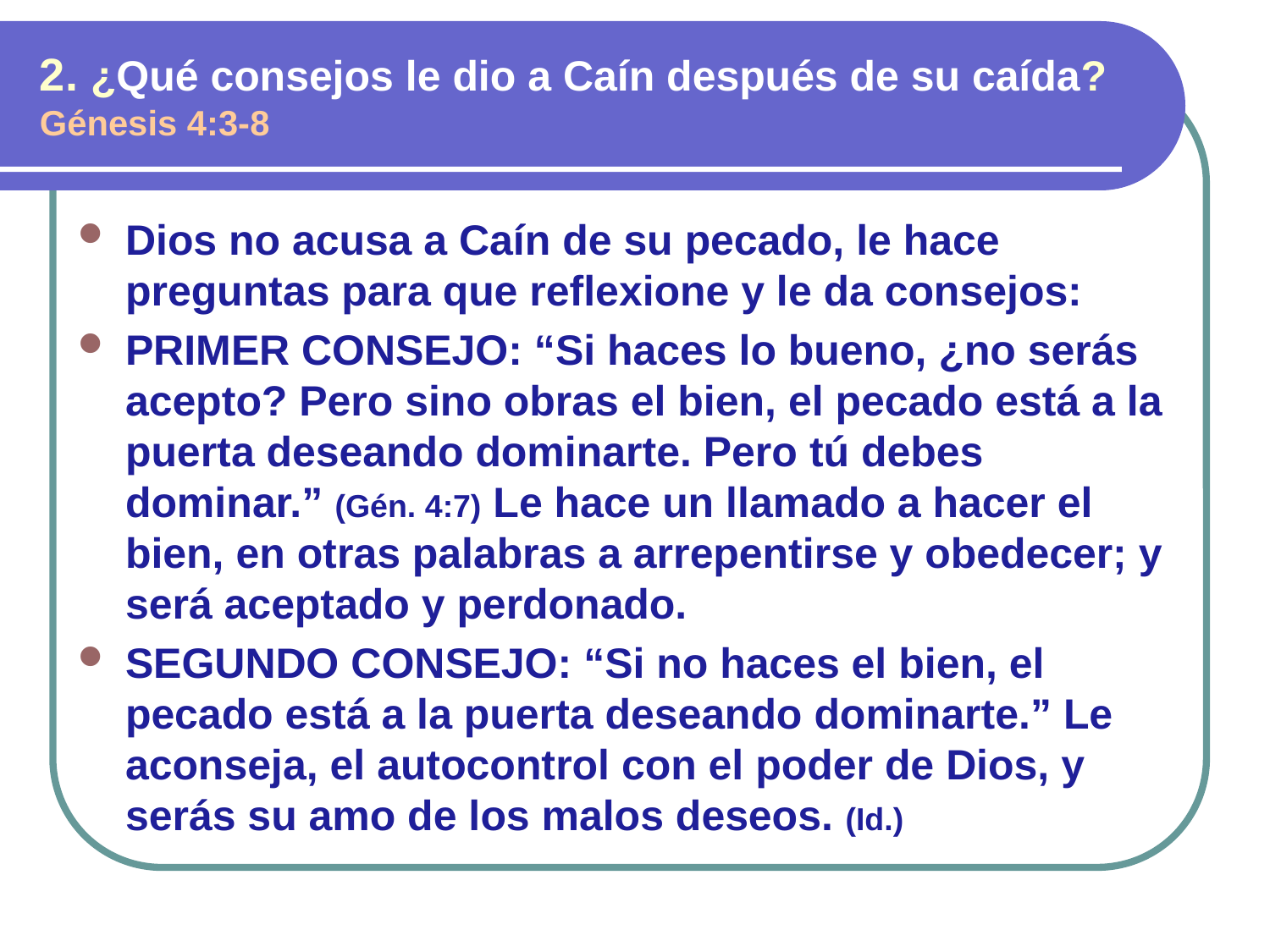

2. ¿Qué consejos le dio a Caín después de su caída? Génesis 4:3-8
Dios no acusa a Caín de su pecado, le hace preguntas para que reflexione y le da consejos:
PRIMER CONSEJO: “Si haces lo bueno, ¿no serás acepto? Pero sino obras el bien, el pecado está a la puerta deseando dominarte. Pero tú debes dominar.” (Gén. 4:7) Le hace un llamado a hacer el bien, en otras palabras a arrepentirse y obedecer; y será aceptado y perdonado.
SEGUNDO CONSEJO: “Si no haces el bien, el pecado está a la puerta deseando dominarte.” Le aconseja, el autocontrol con el poder de Dios, y serás su amo de los malos deseos. (Id.)